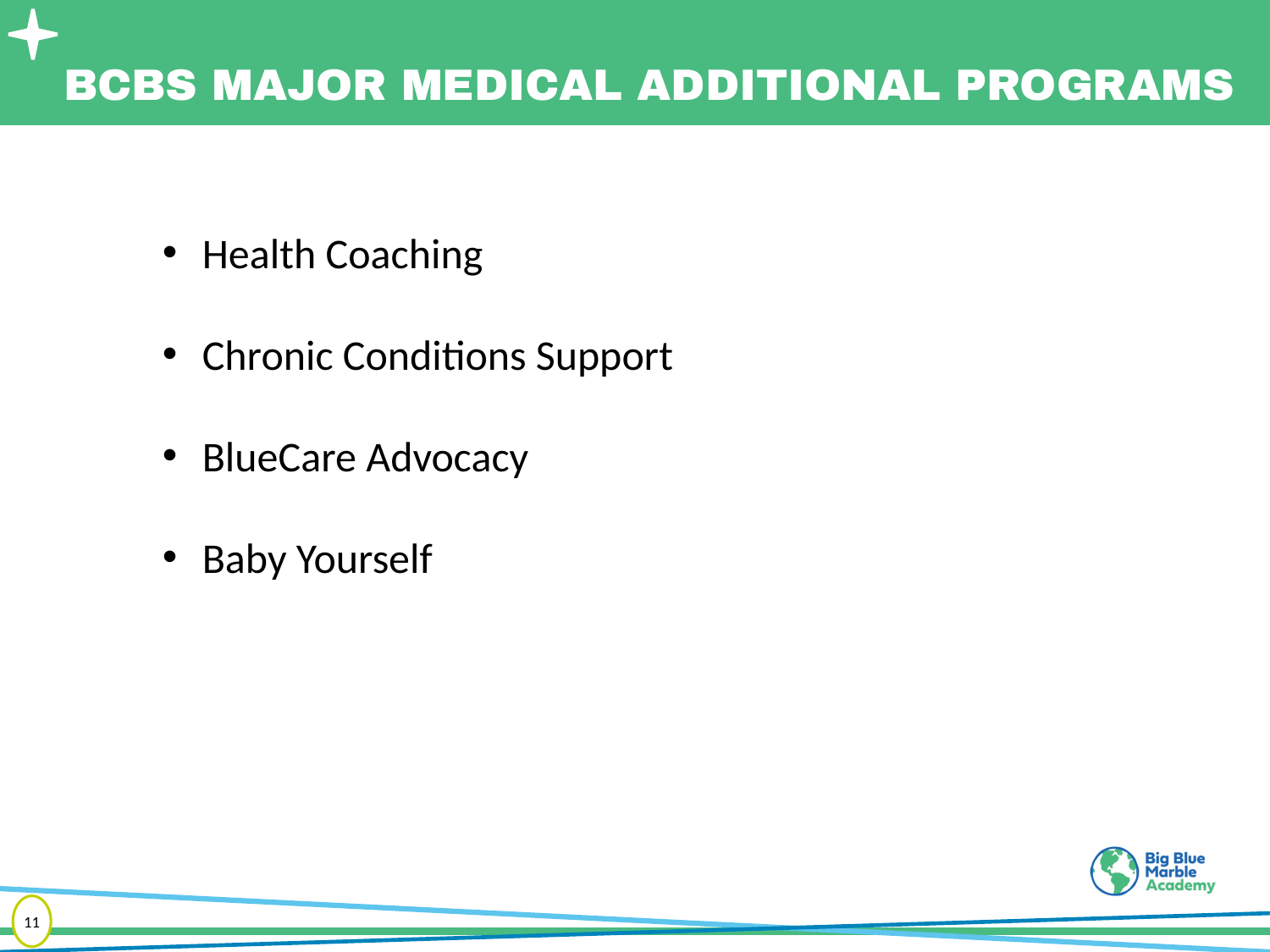

# BCBS MAJOR MEDICAL ADDITIONAL PROGRAMS
Health Coaching

Chronic Conditions Support

BlueCare Advocacy

Baby Yourself
11